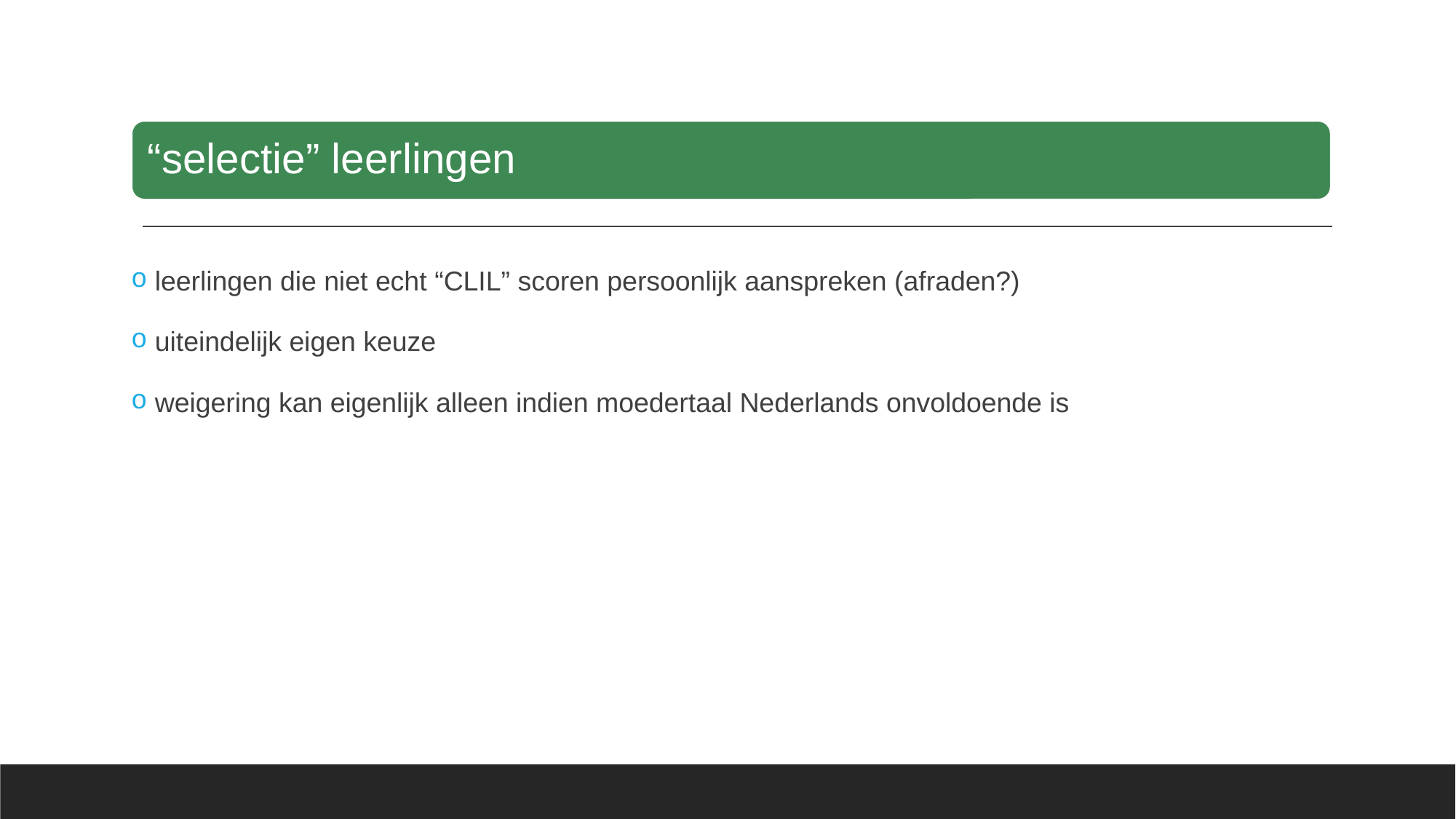

“selectie” leerlingen
 leerlingen die niet echt “CLIL” scoren persoonlijk aanspreken (afraden?)
 uiteindelijk eigen keuze
 weigering kan eigenlijk alleen indien moedertaal Nederlands onvoldoende is